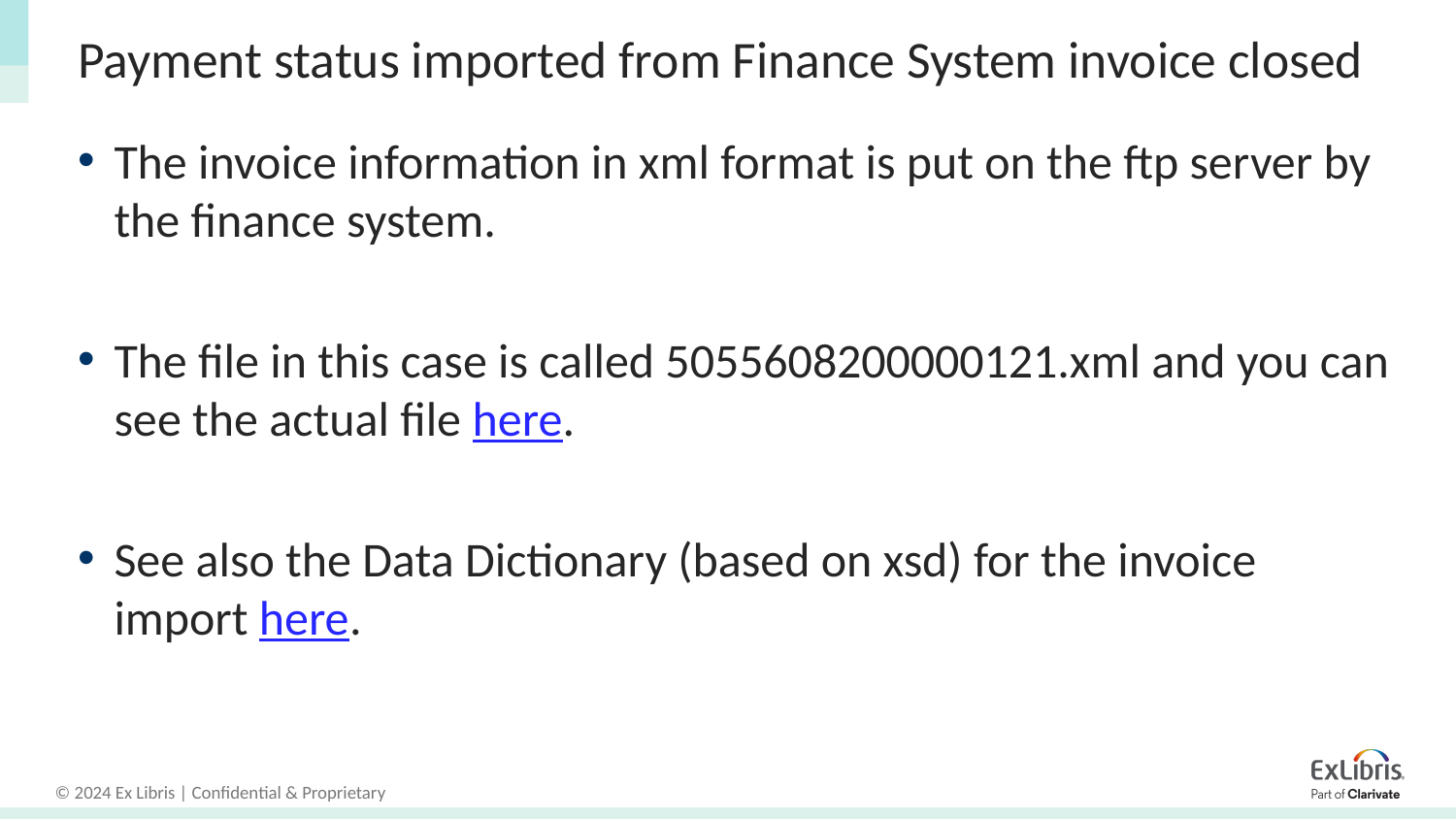

# Payment status imported from Finance System invoice closed
The invoice information in xml format is put on the ftp server by the finance system.

The file in this case is called 5055608200000121.xml and you can see the actual file here.

See also the Data Dictionary (based on xsd) for the invoice import here.